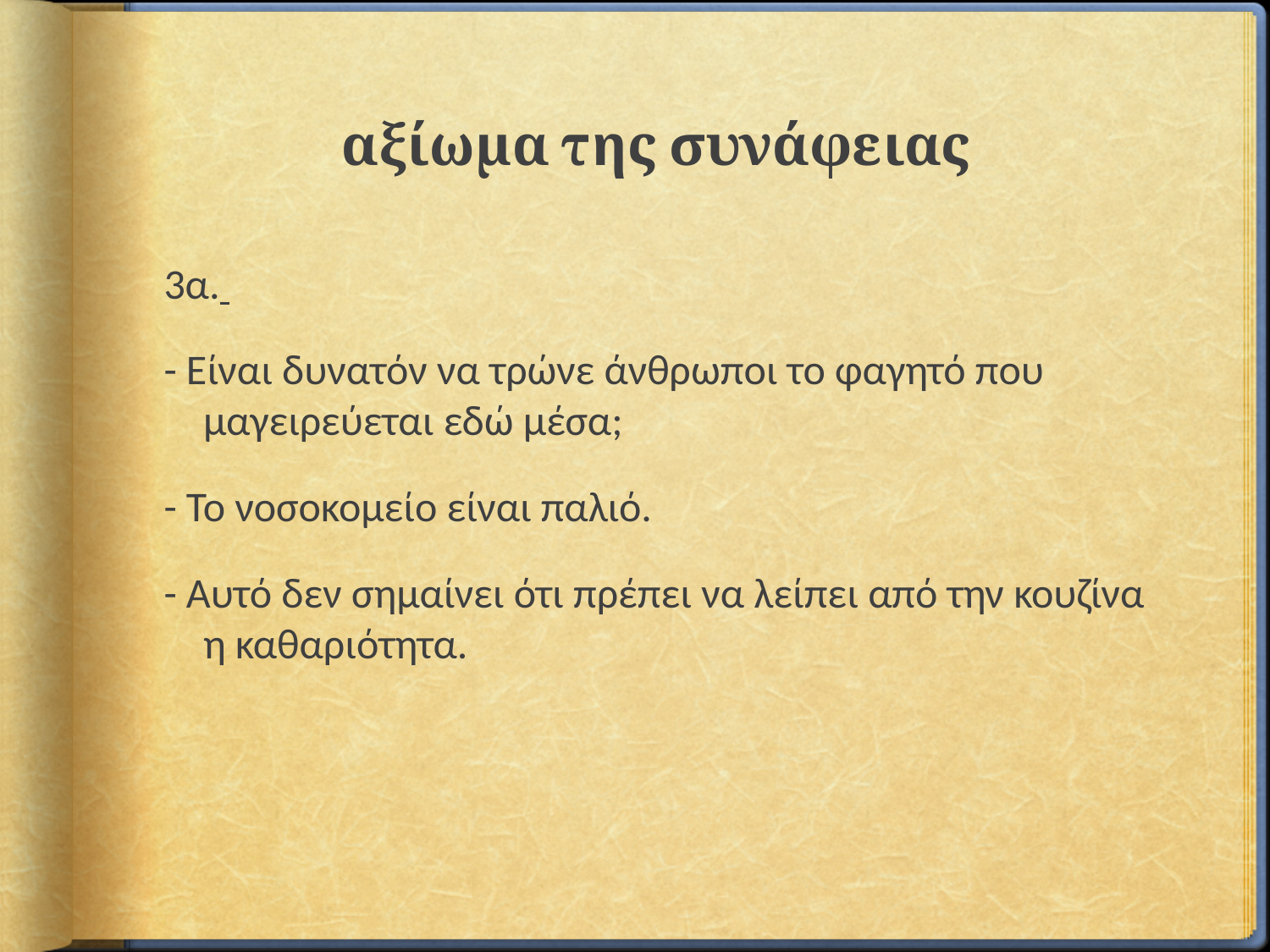

# αξίωμα της συνάφειας
3α.
- Είναι δυνατόν να τρώνε άνθρωποι το φαγητό που μαγειρεύεται εδώ μέσα;
- Το νοσοκομείο είναι παλιό.
- Αυτό δεν σημαίνει ότι πρέπει να λείπει από την κουζίνα η καθαριότητα.